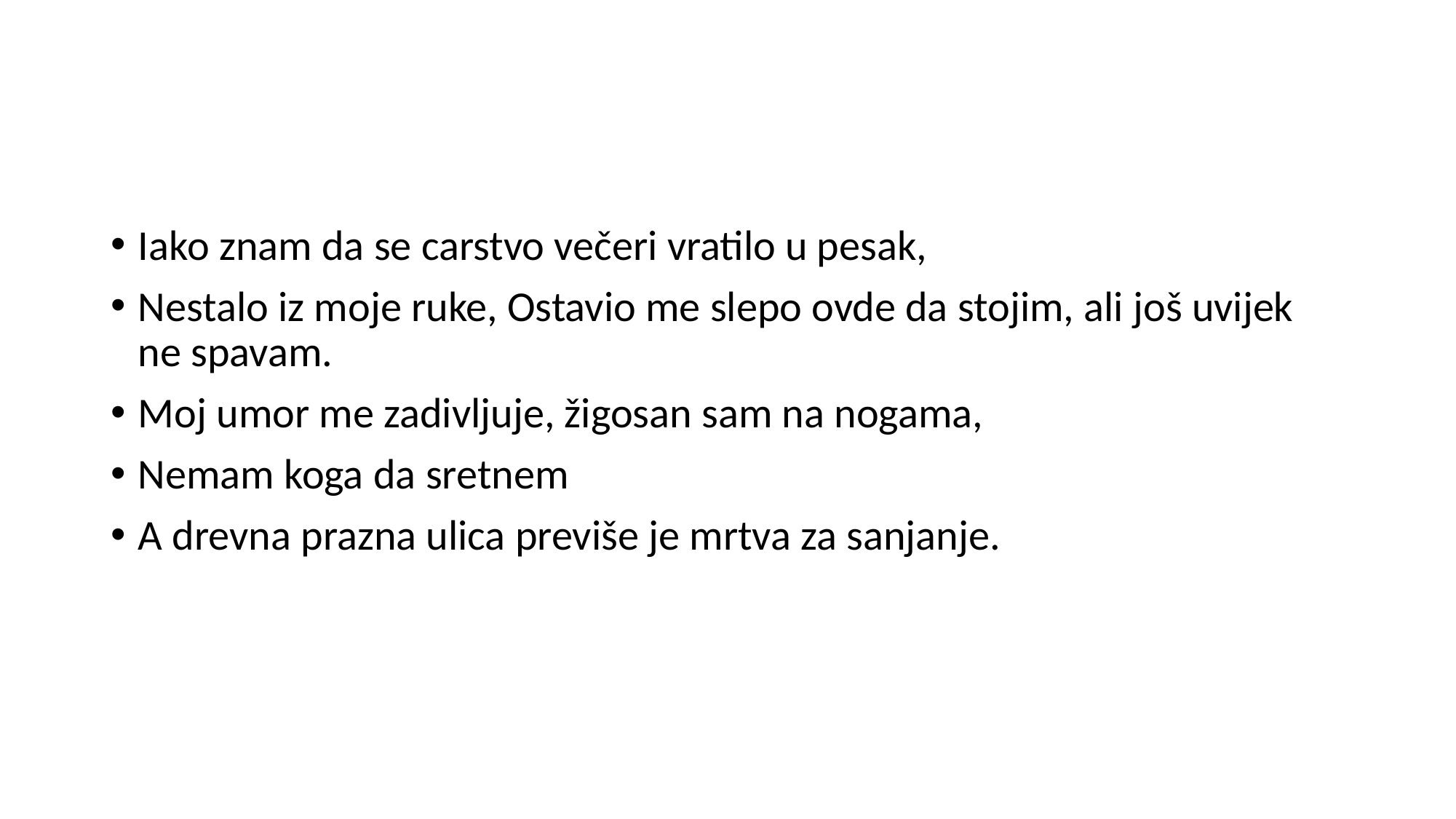

#
Iako znam da se carstvo večeri vratilo u pesak,
Nestalo iz moje ruke, Ostavio me slepo ovde da stojim, ali još uvijek ne spavam.
Moj umor me zadivljuje, žigosan sam na nogama,
Nemam koga da sretnem
A drevna prazna ulica previše je mrtva za sanjanje.